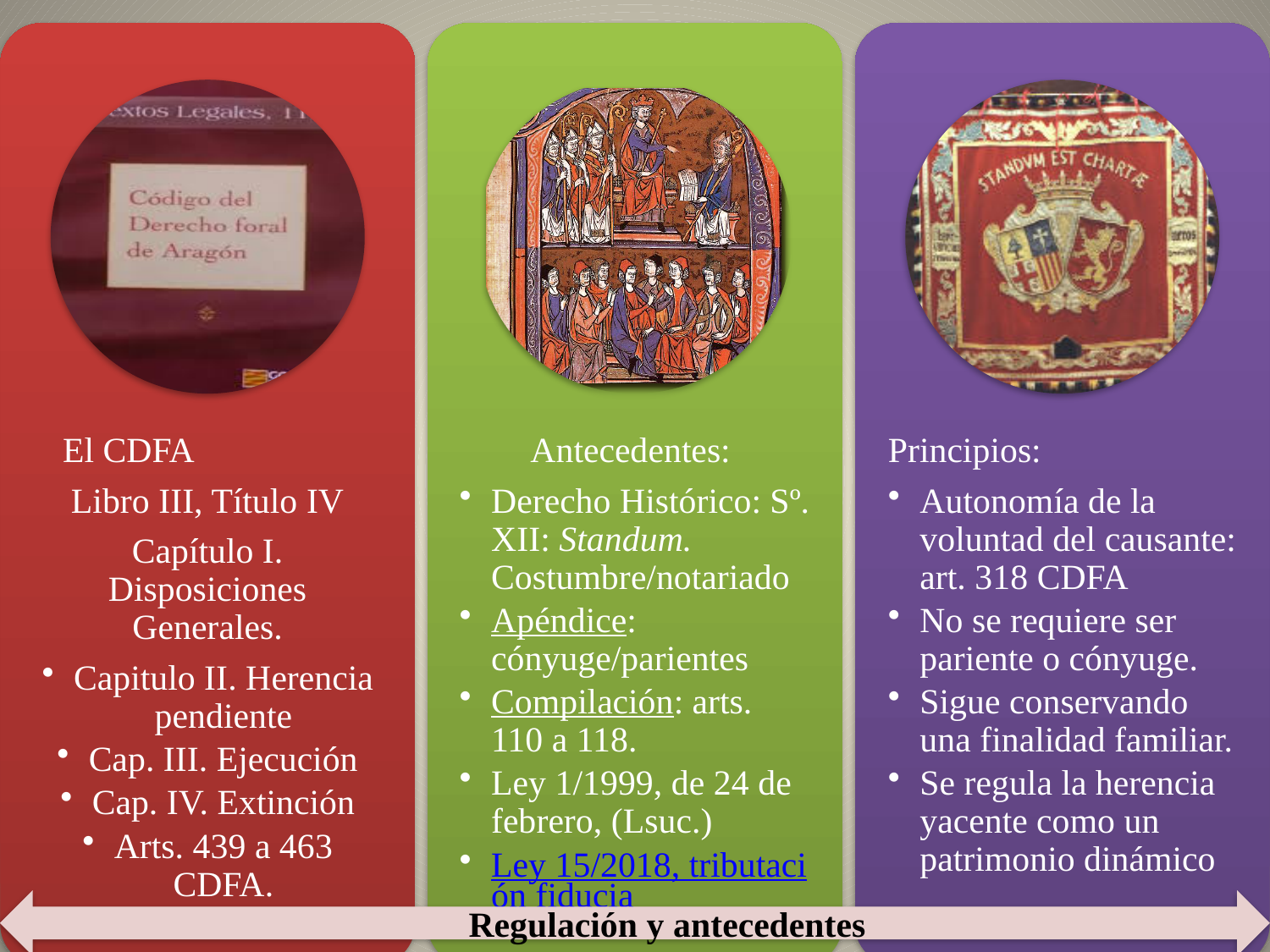

El CDFA
Libro III, Título IV
Capítulo I. Disposiciones Generales.
Capitulo II. Herencia pendiente
Cap. III. Ejecución
Cap. IV. Extinción
Arts. 439 a 463 CDFA.
Antecedentes:
Derecho Histórico: Sº. XII: Standum. Costumbre/notariado
Apéndice: cónyuge/parientes
Compilación: arts.  110 a 118.
Ley 1/1999, de 24 de febrero, (Lsuc.)
Ley 15/2018, tributación fiducia
Principios:
Autonomía de la voluntad del causante: art. 318 CDFA
No se requiere ser pariente o cónyuge.
Sigue conservando una finalidad familiar.
Se regula la herencia yacente como un patrimonio dinámico
3
cbayod©
Regulación y antecedentes